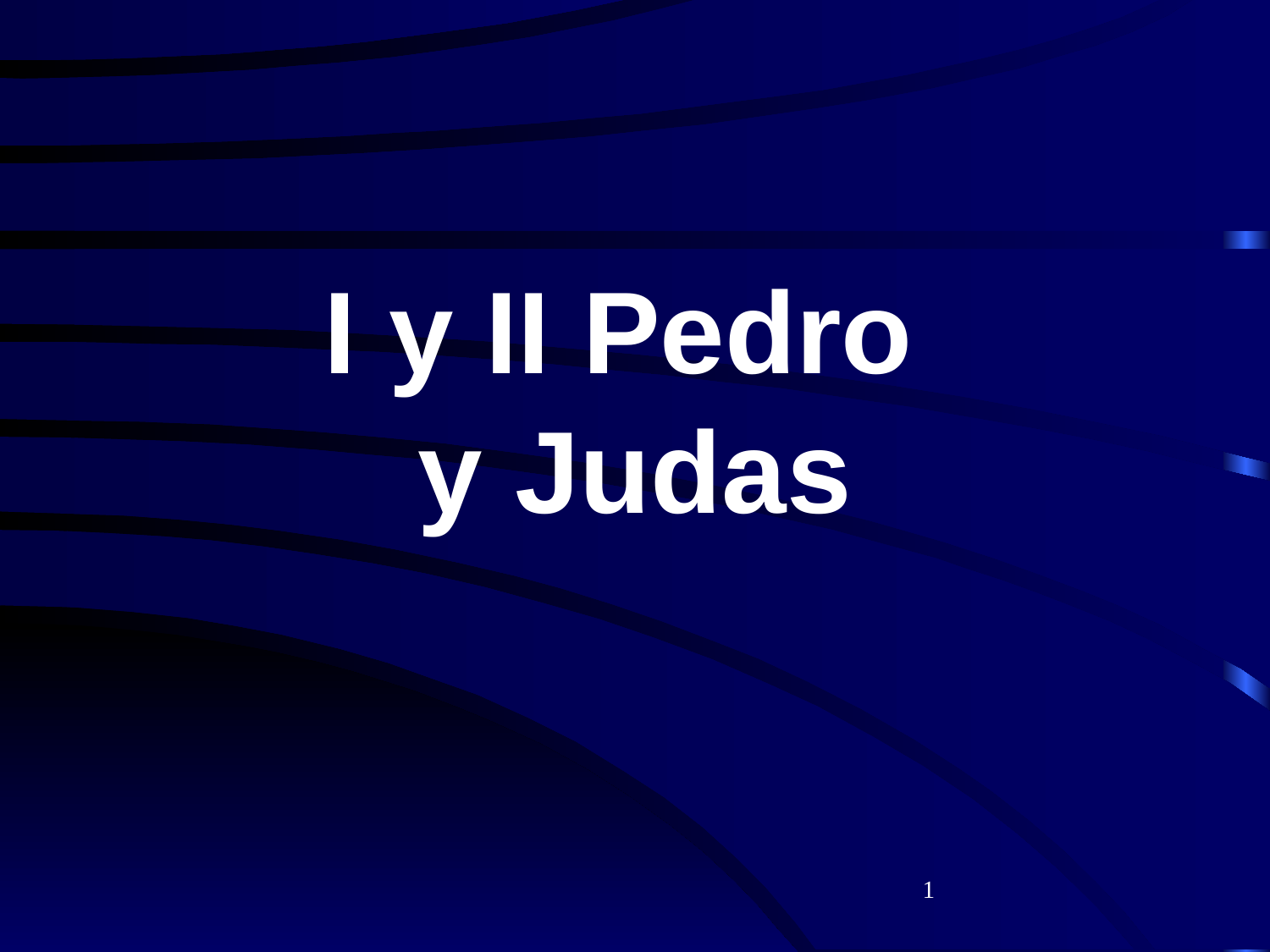

I y II Pedro
y Judas
1